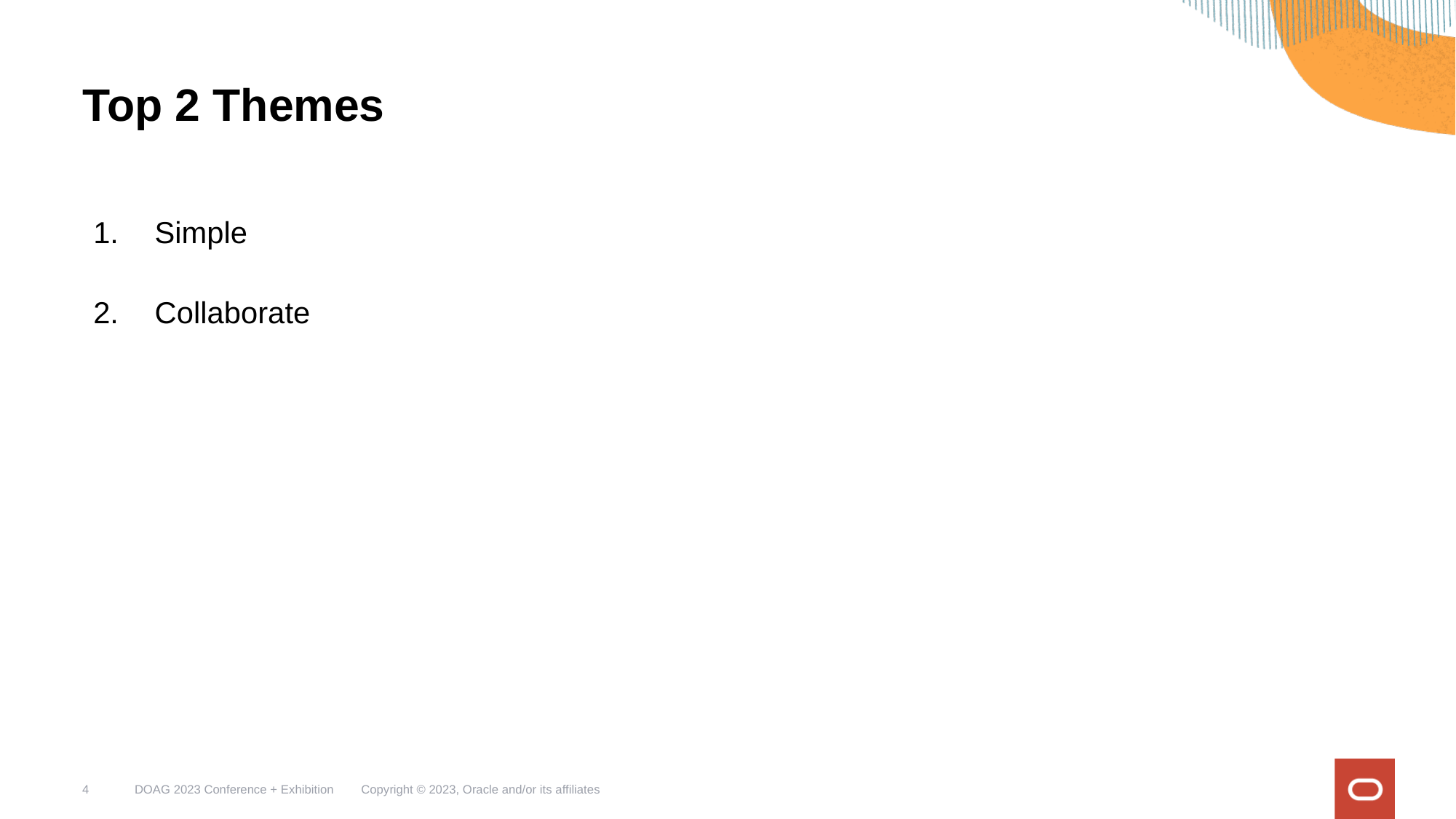

# Top 2 Themes
Simple
Collaborate
4
DOAG 2023 Conference + Exhibition        Copyright © 2023, Oracle and/or its affiliates